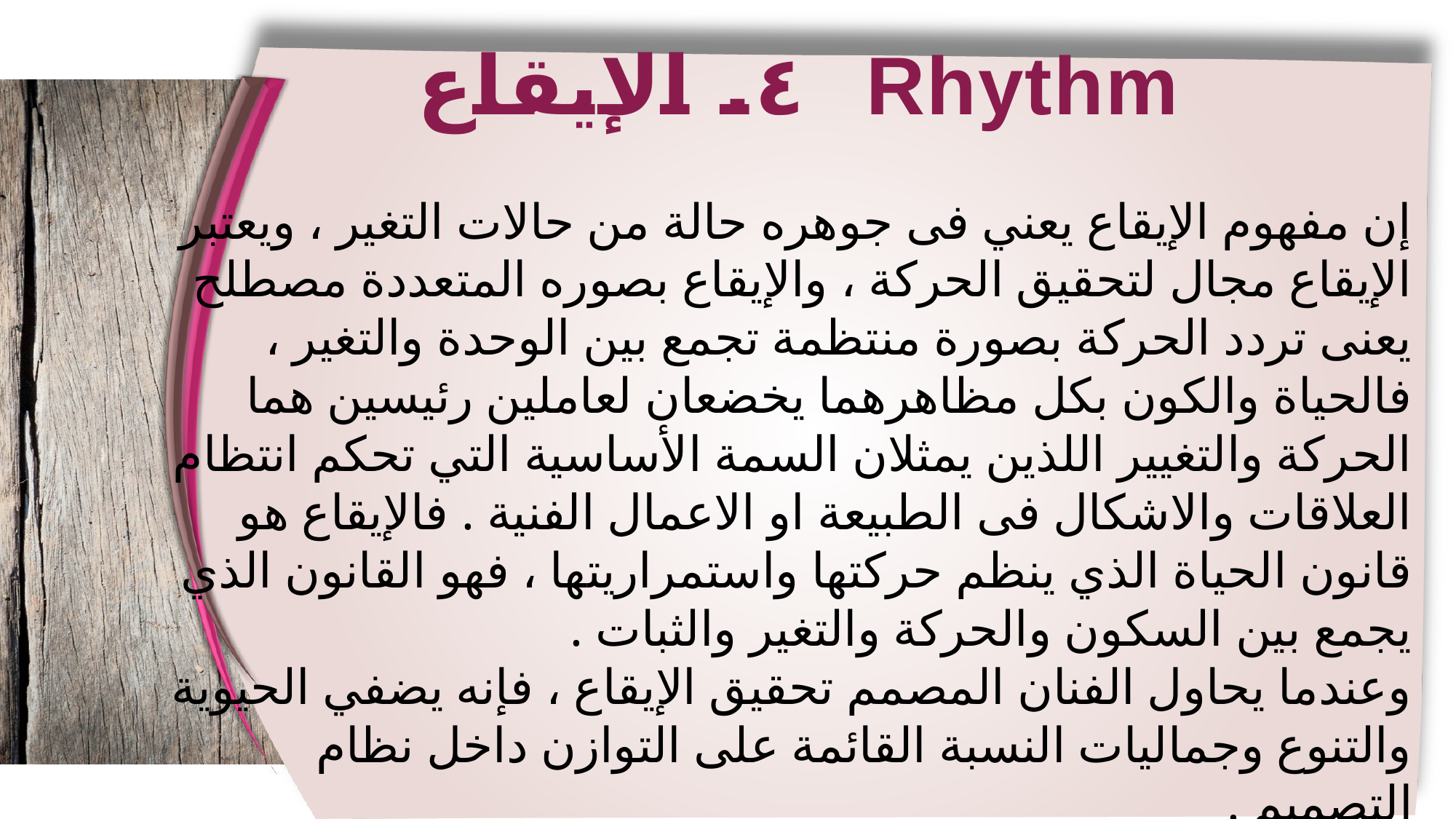

٤. الإيقاع  Rhythm
إن مفهوم الإيقاع يعني فى جوهره حالة من حالات التغير ، ويعتبر الإيقاع مجال لتحقيق الحركة ، والإيقاع بصوره المتعددة مصطلح يعنى تردد الحركة بصورة منتظمة تجمع بين الوحدة والتغير ، فالحياة والكون بكل مظاهرهما يخضعان لعاملين رئيسين هما الحركة والتغيير اللذين يمثلان السمة الأساسية التي تحكم انتظام العلاقات والاشكال فى الطبيعة او الاعمال الفنية . فالإيقاع هو قانون الحياة الذي ينظم حركتها واستمراريتها ، فهو القانون الذي يجمع بين السكون والحركة والتغير والثبات .
وعندما يحاول الفنان المصمم تحقيق الإيقاع ، فإنه يضفي الحيوية والتنوع وجماليات النسبة القائمة على التوازن داخل نظام التصميم .